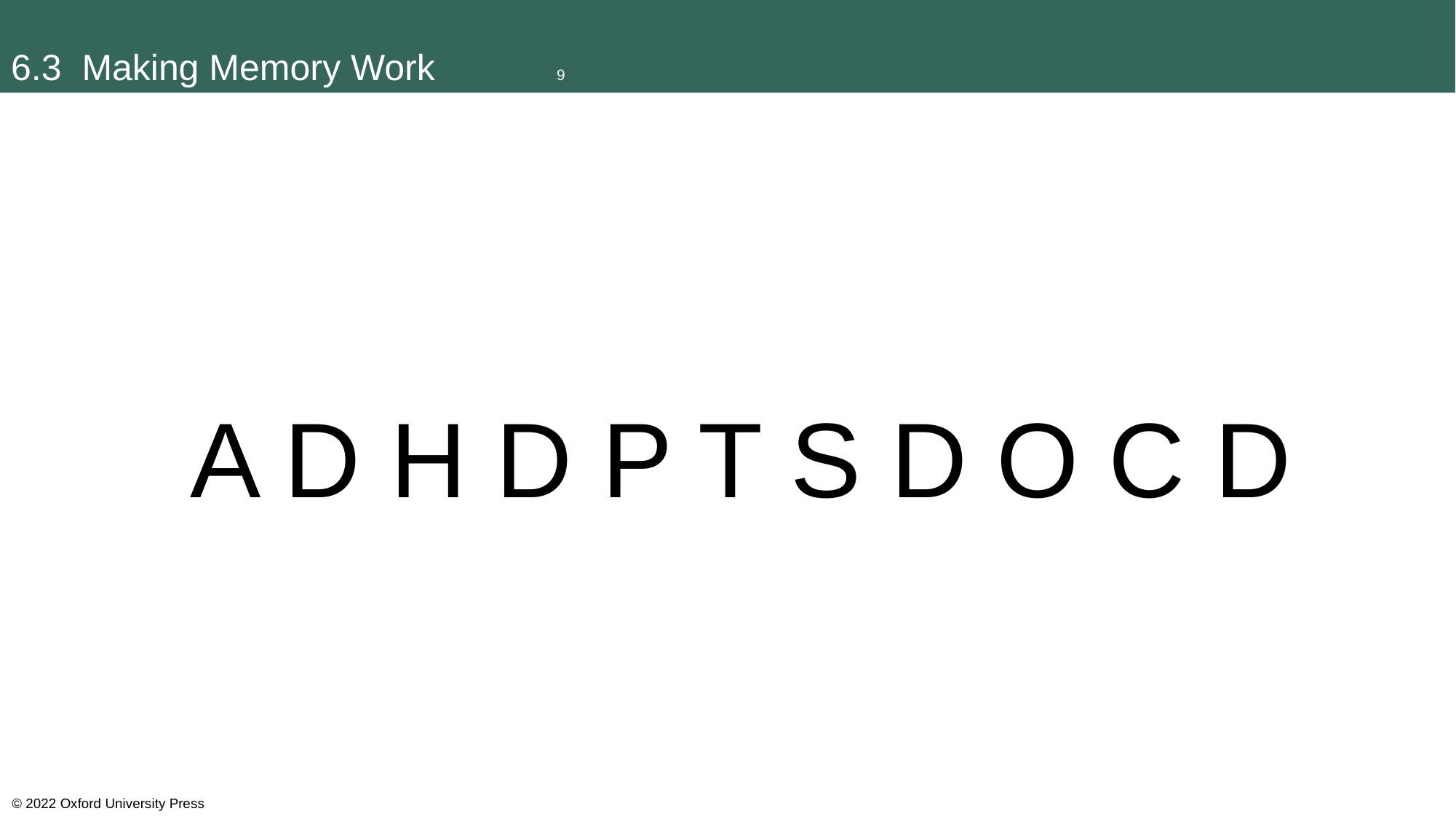

# 6.3  Making Memory Work		9
A D H D P T S D O C D